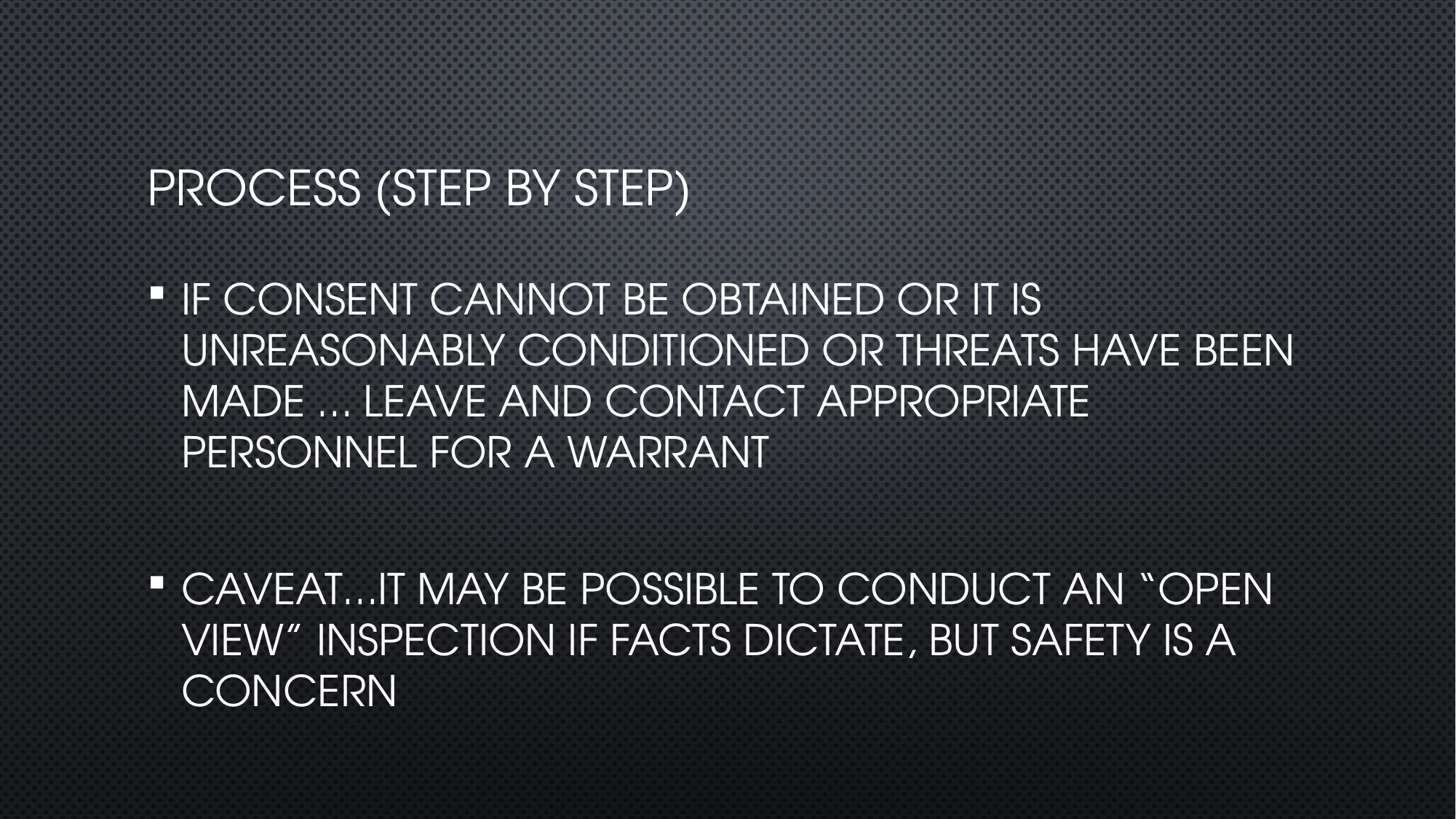

# Process (step by step)
IF CONSENT CANNOT BE OBTAINED OR IT IS UNREASONABLY CONDITIONED OR THREATS HAVE BEEN MADE … LEAVE AND CONTACT APPROPRIATE PERSONNEL FOR A WARRANT

CAVEAT…IT MAY BE POSSIBLE TO CONDUCT AN “OPEN VIEW” INSPECTION IF FACTS DICTATE, BUT SAFETY IS A CONCERN